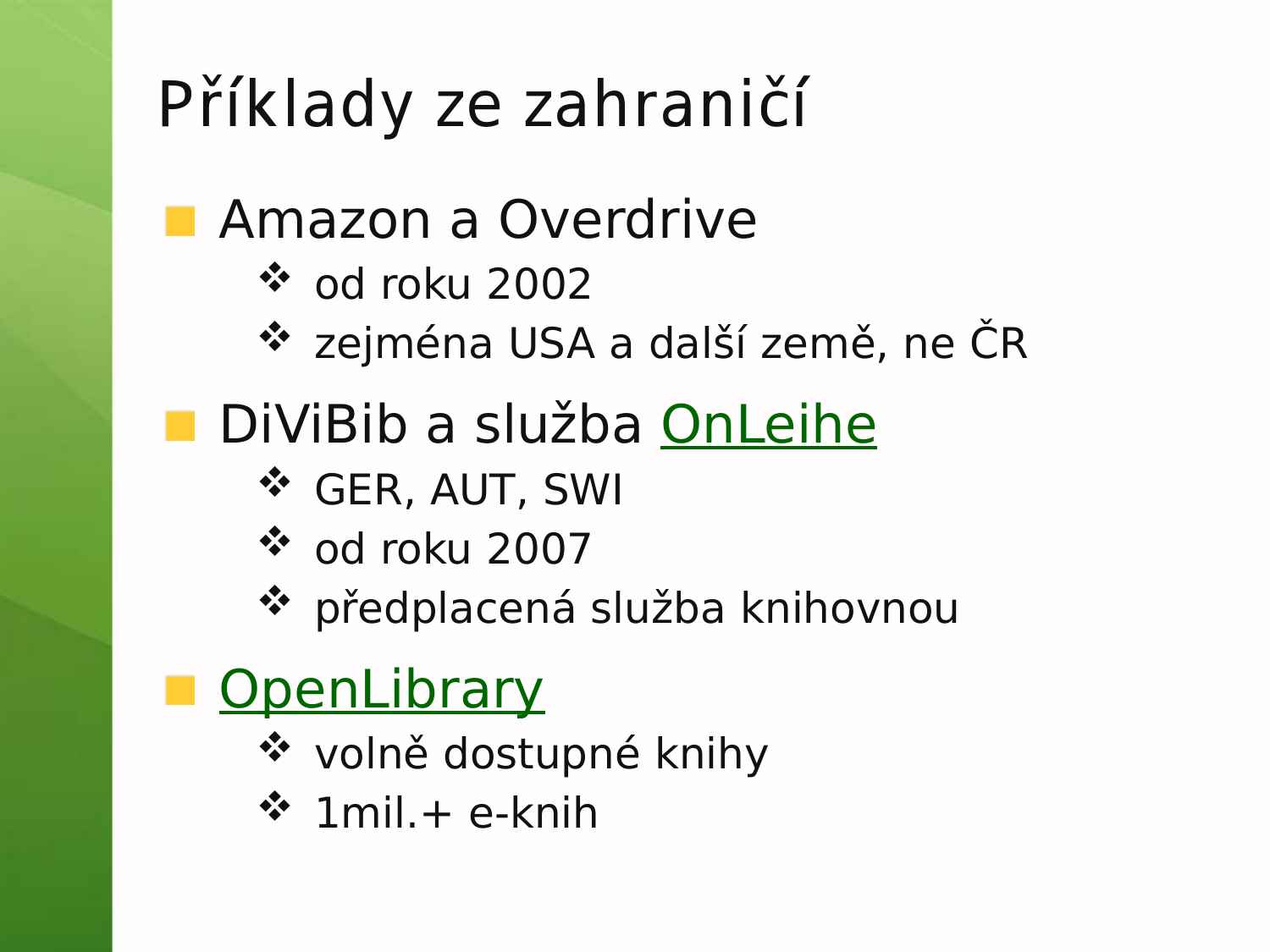

Příklady ze zahraničí
Amazon a Overdrive
od roku 2002
zejména USA a další země, ne ČR
DiViBib a služba OnLeihe
GER, AUT, SWI
od roku 2007
předplacená služba knihovnou
OpenLibrary
volně dostupné knihy
1mil.+ e-knih